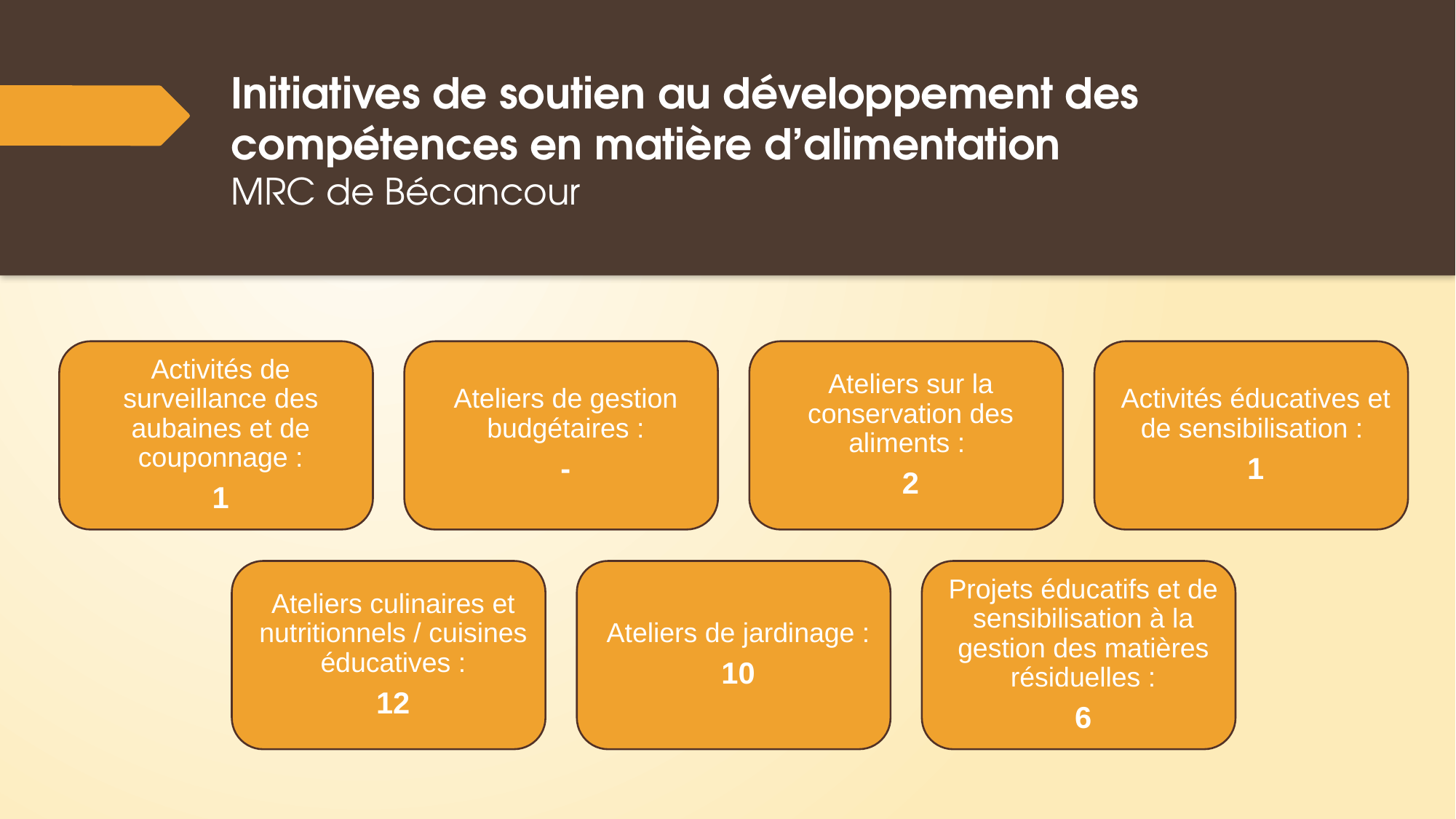

# Initiatives de soutien au développement des compétences en matière d’alimentation MRC de Bécancour

Activités de surveillance des aubaines et de couponnage :
1
Ateliers de gestion budgétaires :
-
Ateliers sur la conservation des aliments :
2
Activités éducatives et de sensibilisation :
1
Ateliers culinaires et nutritionnels / cuisines éducatives :
12
Ateliers de jardinage :
10
Projets éducatifs et de sensibilisation à la gestion des matières résiduelles :
6